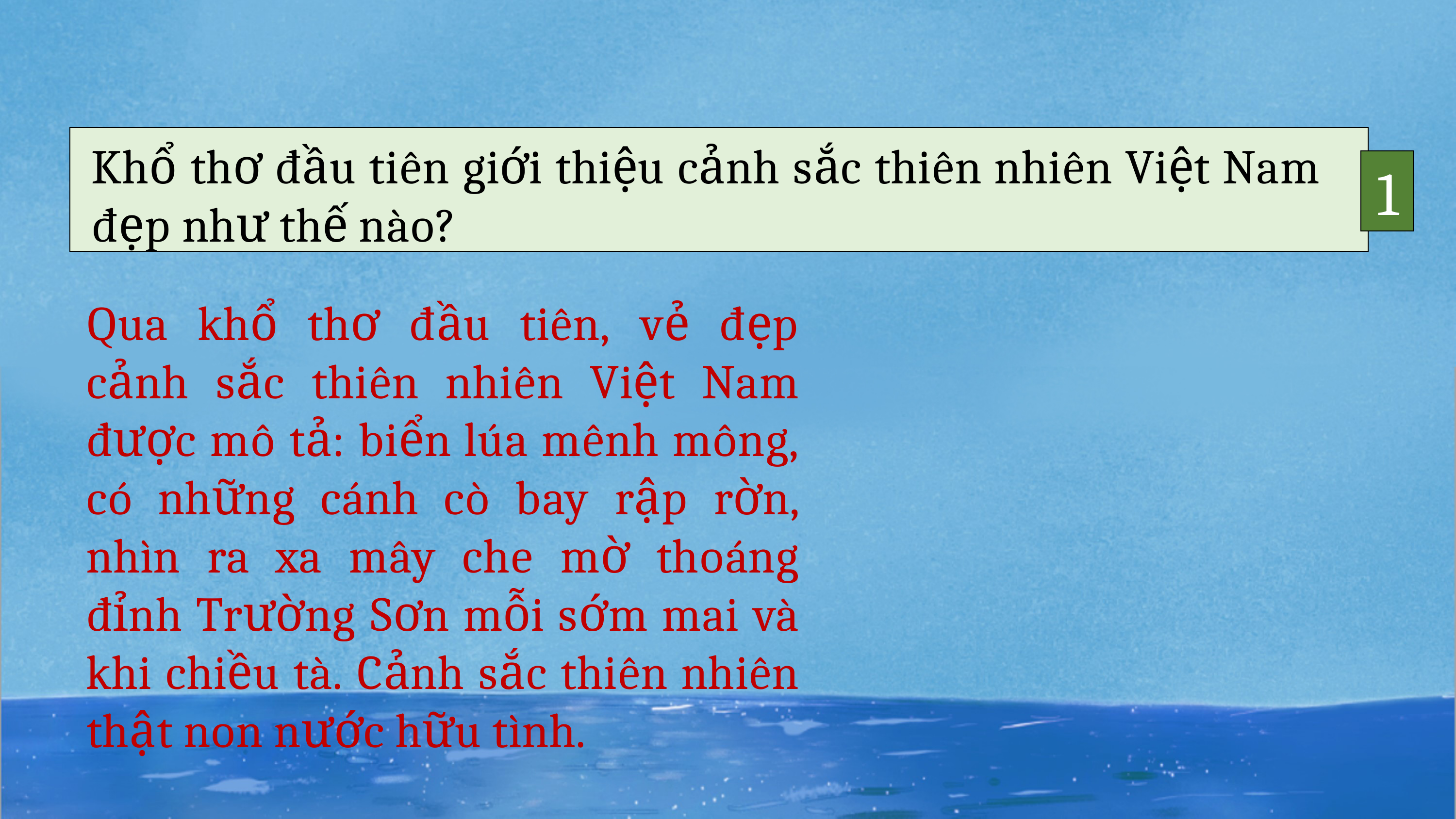

Khổ thơ đầu tiên giới thiệu cảnh sắc thiên nhiên Việt Nam đẹp như thế nào?
1
Qua khổ thơ đầu tiên, vẻ đẹp cảnh sắc thiên nhiên Việt Nam được mô tả: biển lúa mênh mông, có những cánh cò bay rập rờn, nhìn ra xa mây che mờ thoáng đỉnh Trường Sơn mỗi sớm mai và khi chiều tà. Cảnh sắc thiên nhiên thật non nước hữu tình.